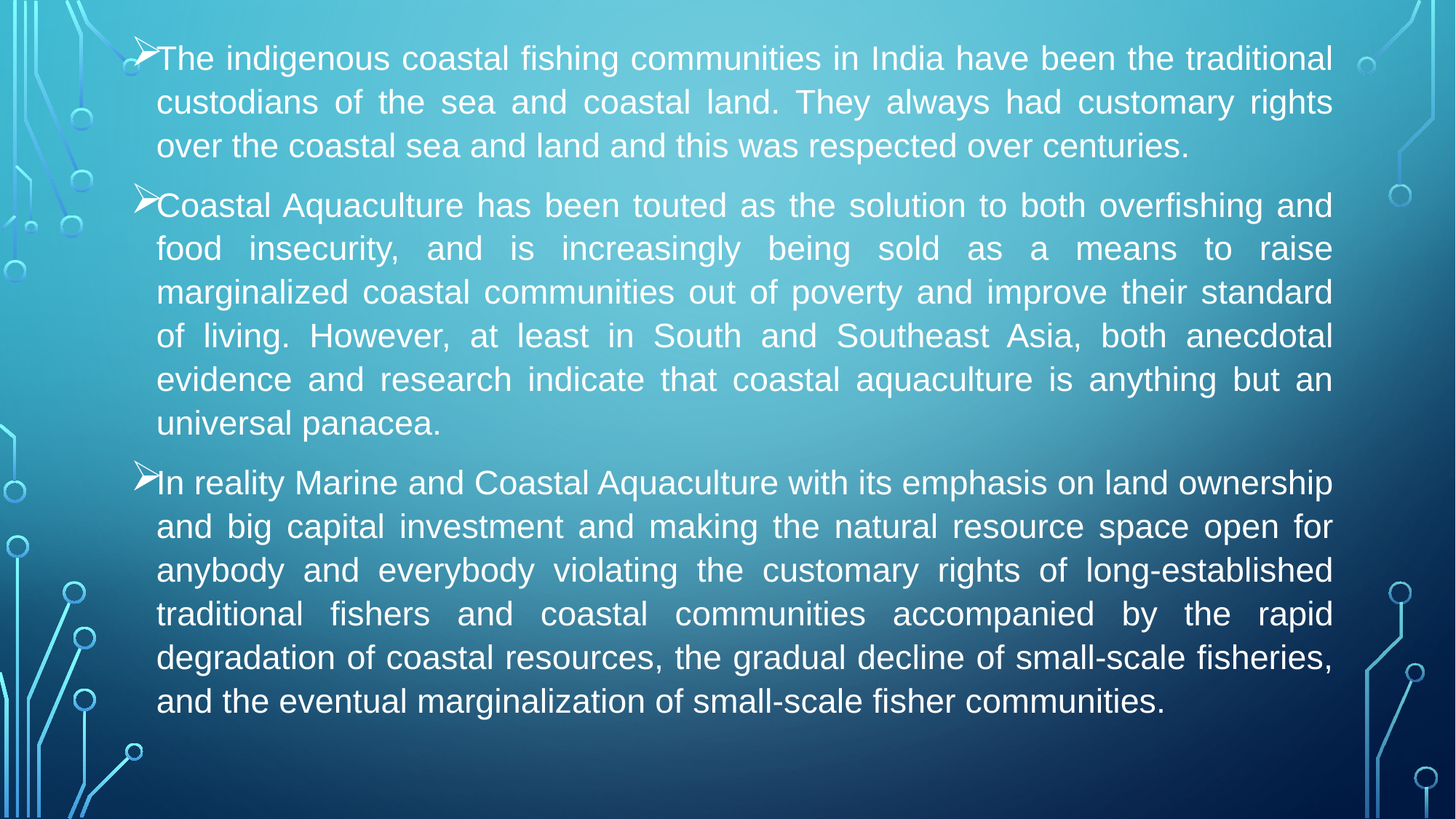

The indigenous coastal fishing communities in India have been the traditional custodians of the sea and coastal land. They always had customary rights over the coastal sea and land and this was respected over centuries.
Coastal Aquaculture has been touted as the solution to both overfishing and food insecurity, and is increasingly being sold as a means to raise marginalized coastal communities out of poverty and improve their standard of living. However, at least in South and Southeast Asia, both anecdotal evidence and research indicate that coastal aquaculture is anything but an universal panacea.
In reality Marine and Coastal Aquaculture with its emphasis on land ownership and big capital investment and making the natural resource space open for anybody and everybody violating the customary rights of long-established traditional fishers and coastal communities accompanied by the rapid degradation of coastal resources, the gradual decline of small-scale fisheries, and the eventual marginalization of small-scale fisher communities.